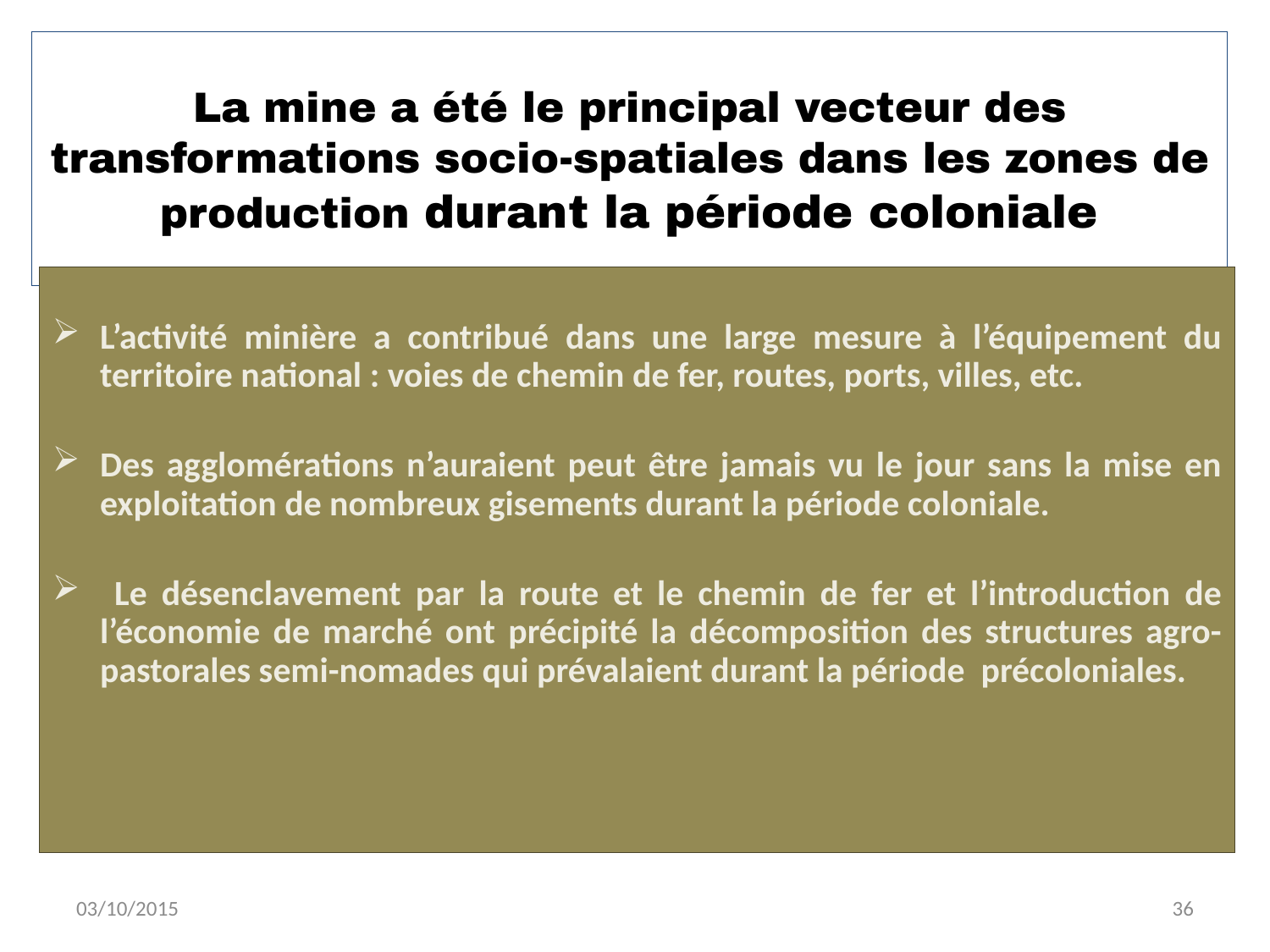

# La mine a été le principal vecteur des transformations socio-spatiales dans les zones de production durant la période coloniale

L’activité minière a contribué dans une large mesure à l’équipement du territoire national : voies de chemin de fer, routes, ports, villes, etc.

Des agglomérations n’auraient peut être jamais vu le jour sans la mise en exploitation de nombreux gisements durant la période coloniale.

 Le désenclavement par la route et le chemin de fer et l’introduction de l’économie de marché ont précipité la décomposition des structures agro-pastorales semi-nomades qui prévalaient durant la période  précoloniales.
03/10/2015
36